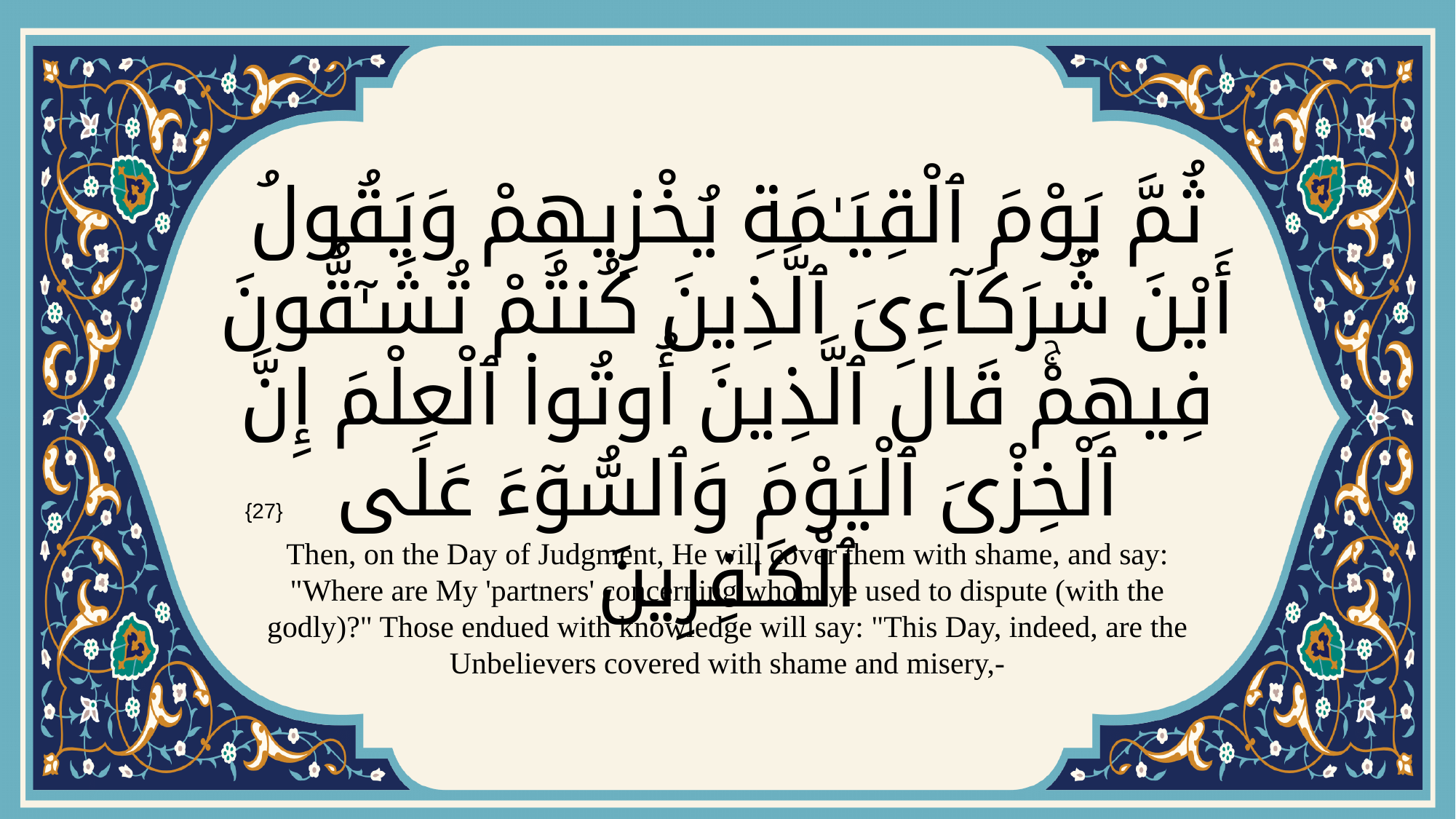

# ثُمَّ يَوْمَ ٱلْقِيَـٰمَةِ يُخْزِيهِمْ وَيَقُولُ أَيْنَ شُرَكَآءِىَ ٱلَّذِينَ كُنتُمْ تُشَـٰٓقُّونَ فِيهِمْۚ قَالَ ٱلَّذِينَ أُوتُوا۟ ٱلْعِلْمَ إِنَّ ٱلْخِزْىَ ٱلْيَوْمَ وَٱلسُّوٓءَ عَلَى ٱلْكَـٰفِرِينَ
{27}
Then, on the Day of Judgment, He will cover them with shame, and say: "Where are My 'partners' concerning whom ye used to dispute (with the godly)?" Those endued with knowledge will say: "This Day, indeed, are the Unbelievers covered with shame and misery,-